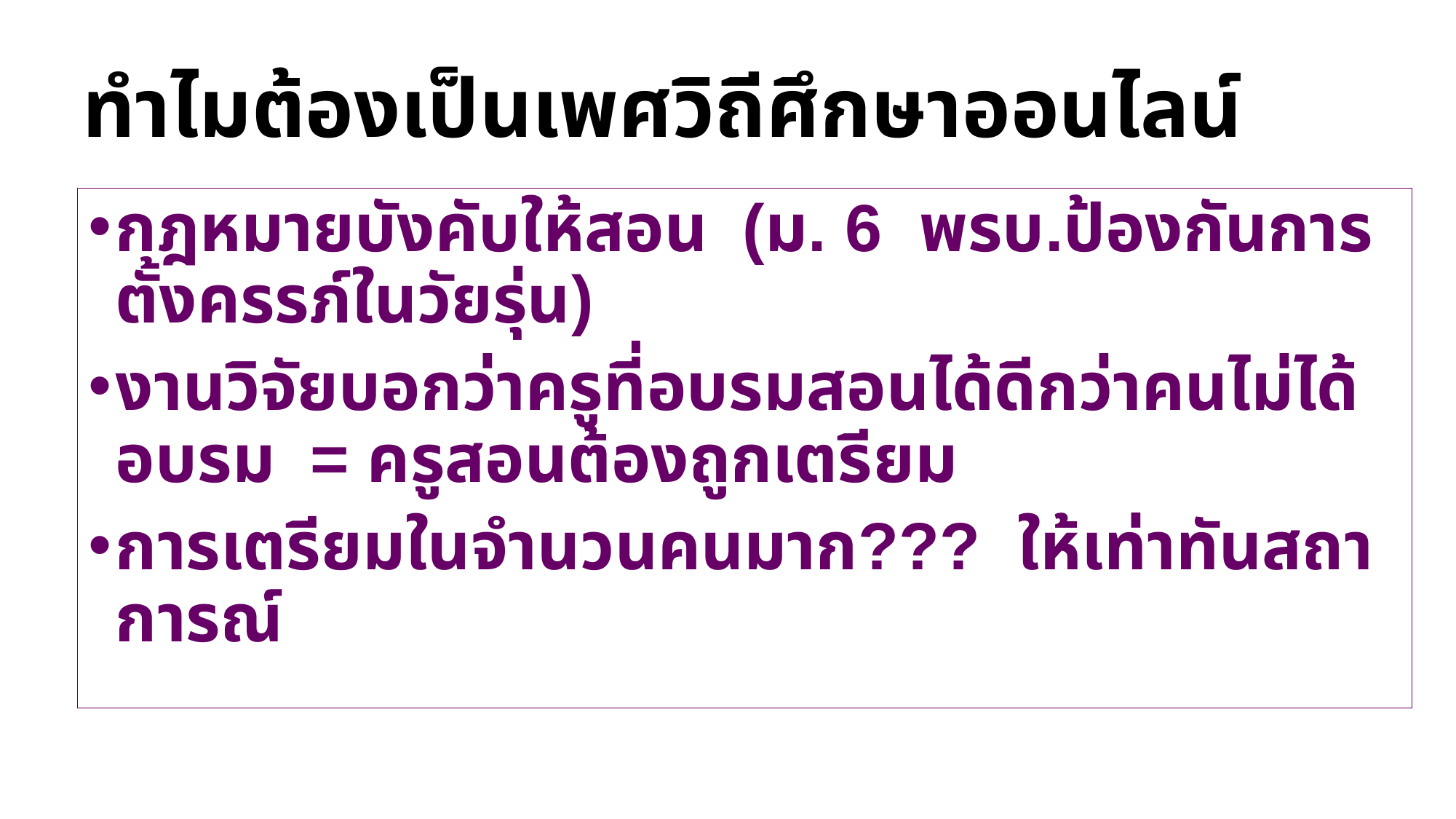

# ทำไมต้องเป็นเพศวิถีศึกษาออนไลน์
กฎหมายบังคับให้สอน  (ม. 6  พรบ.ป้องกันการตั้งครรภ์ในวัยรุ่น)
งานวิจัยบอกว่าครูที่อบรมสอนได้ดีกว่าคนไม่ได้อบรม  = ครูสอนต้องถูกเตรียม
การเตรียมในจำนวนคนมาก???  ให้เท่าทันสถาการณ์